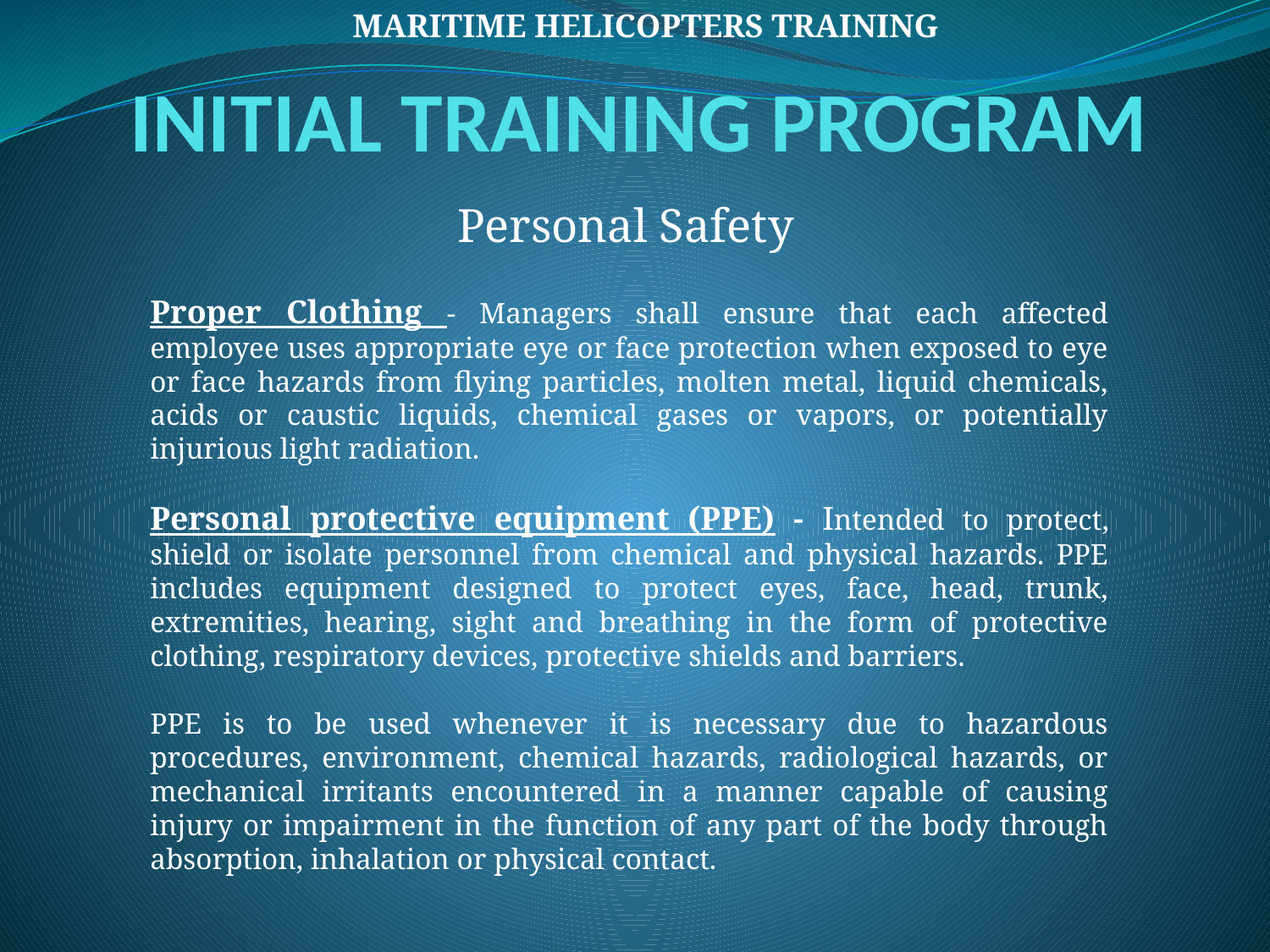

MARITIME HELICOPTERS TRAINING
# INITIAL TRAINING PROGRAM
Personal Safety
Proper Clothing - Managers shall ensure that each affected employee uses appropriate eye or face protection when exposed to eye or face hazards from flying particles, molten metal, liquid chemicals, acids or caustic liquids, chemical gases or vapors, or potentially injurious light radiation.

Personal protective equipment (PPE) - Intended to protect, shield or isolate personnel from chemical and physical hazards. PPE includes equipment designed to protect eyes, face, head, trunk, extremities, hearing, sight and breathing in the form of protective clothing, respiratory devices, protective shields and barriers.

PPE is to be used whenever it is necessary due to hazardous procedures, environment, chemical hazards, radiological hazards, or mechanical irritants encountered in a manner capable of causing injury or impairment in the function of any part of the body through absorption, inhalation or physical contact.